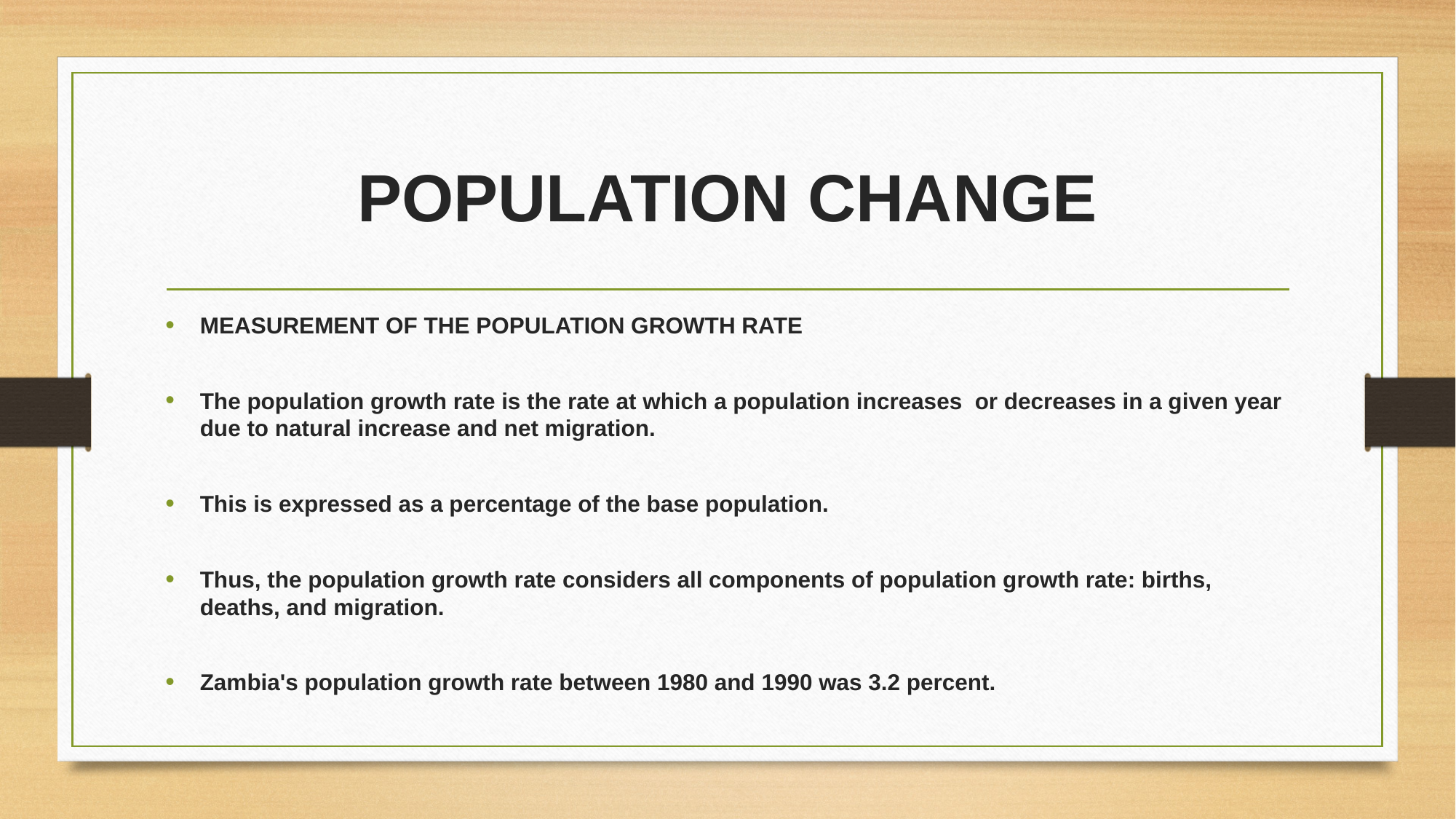

# POPULATION CHANGE
MEASUREMENT OF THE POPULATION GROWTH RATE

The population growth rate is the rate at which a population increases  or decreases in a given year due to natural increase and net migration.

This is expressed as a percentage of the base population.

Thus, the population growth rate considers all components of population growth rate: births, deaths, and migration.

Zambia's population growth rate between 1980 and 1990 was 3.2 percent.